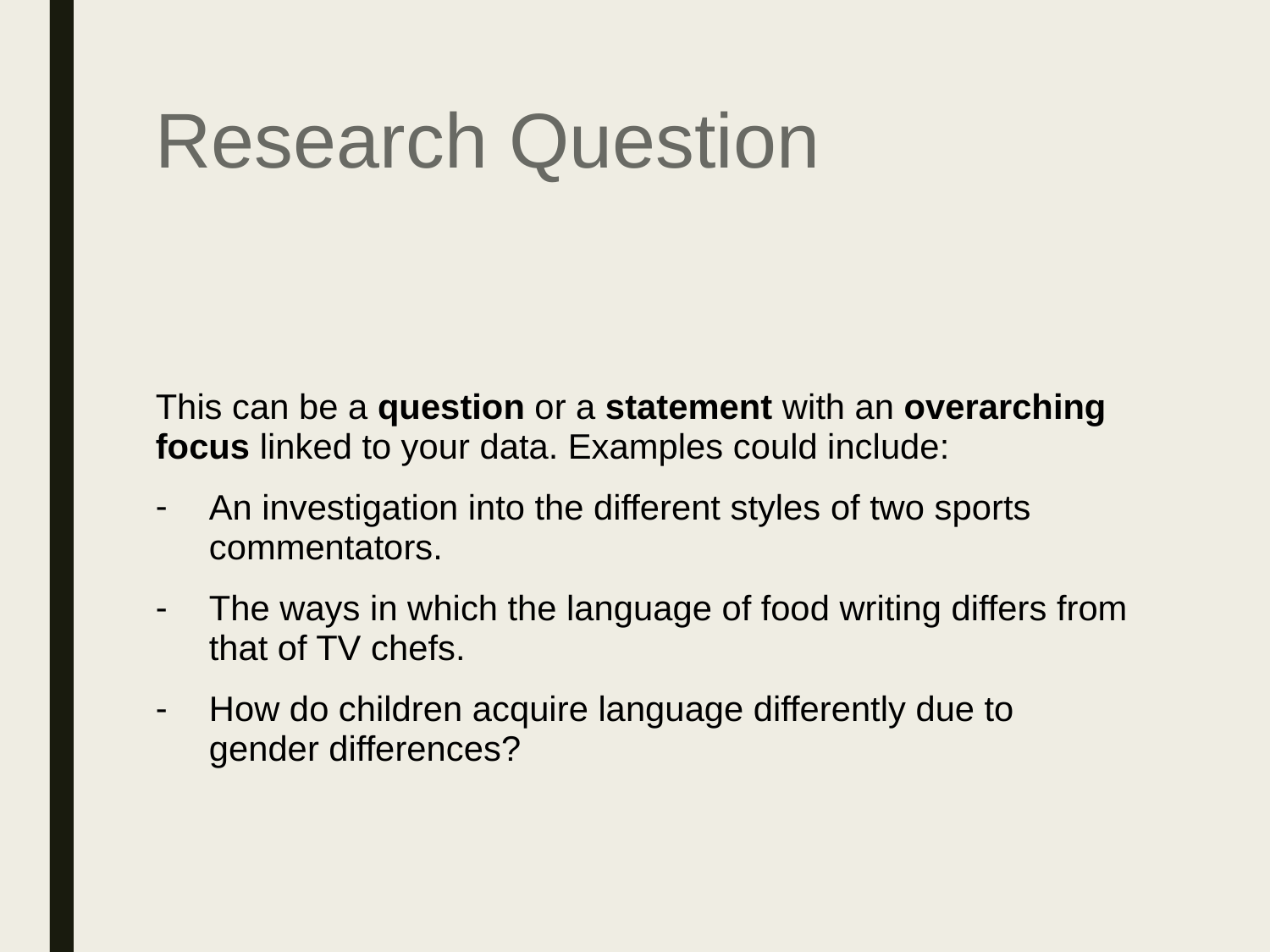

# Research Question

This can be a question or a statement with an overarching focus linked to your data. Examples could include:
An investigation into the different styles of two sports commentators.
The ways in which the language of food writing differs from that of TV chefs.
How do children acquire language differently due to gender differences?